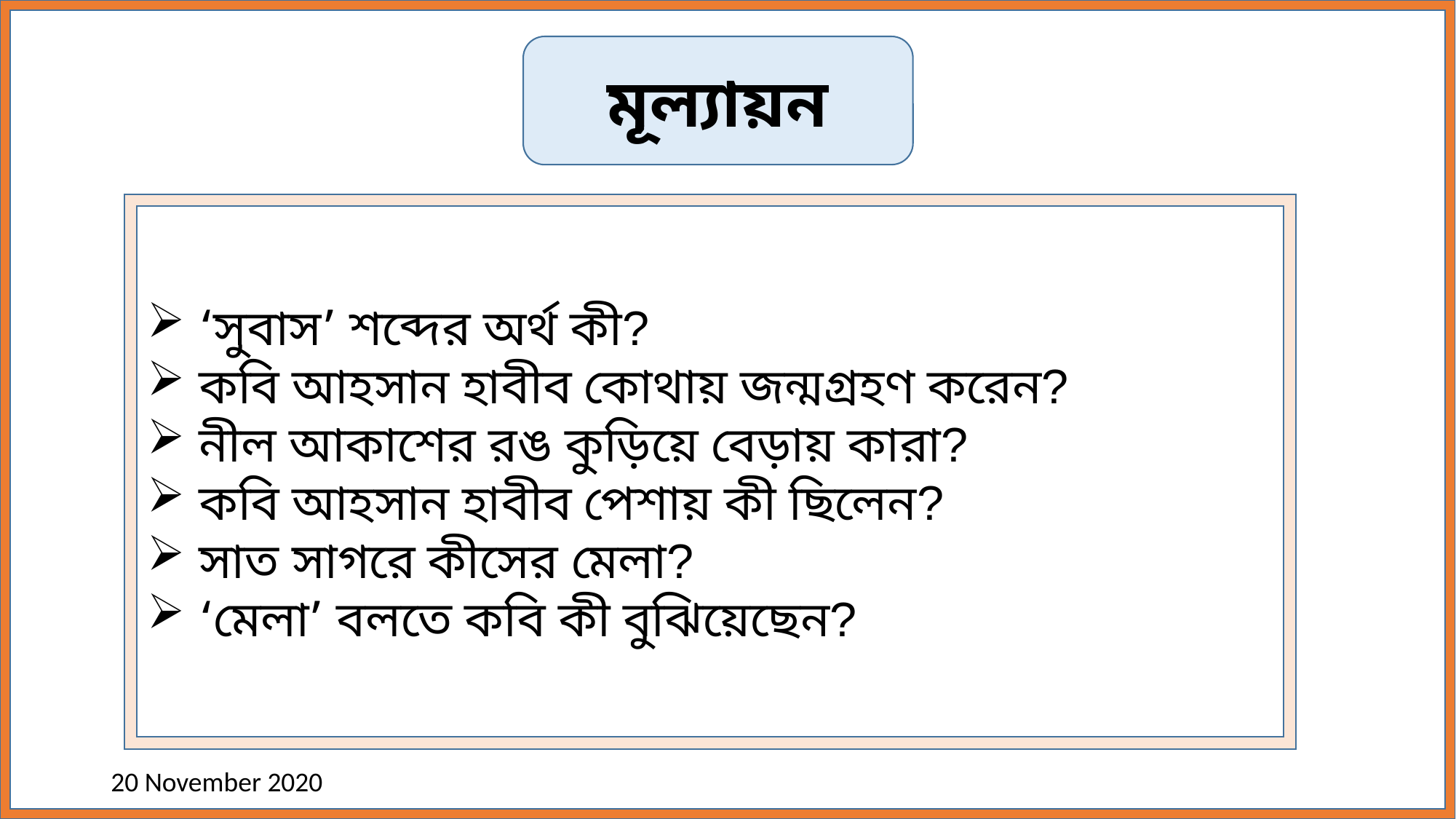

মূল্যায়ন
 ‘সুবাস’ শব্দের অর্থ কী?
 কবি আহসান হাবীব কোথায় জন্মগ্রহণ করেন?
 নীল আকাশের রঙ কুড়িয়ে বেড়ায় কারা?
 কবি আহসান হাবীব পেশায় কী ছিলেন?
 সাত সাগরে কীসের মেলা?
 ‘মেলা’ বলতে কবি কী বুঝিয়েছেন?
20 November 2020